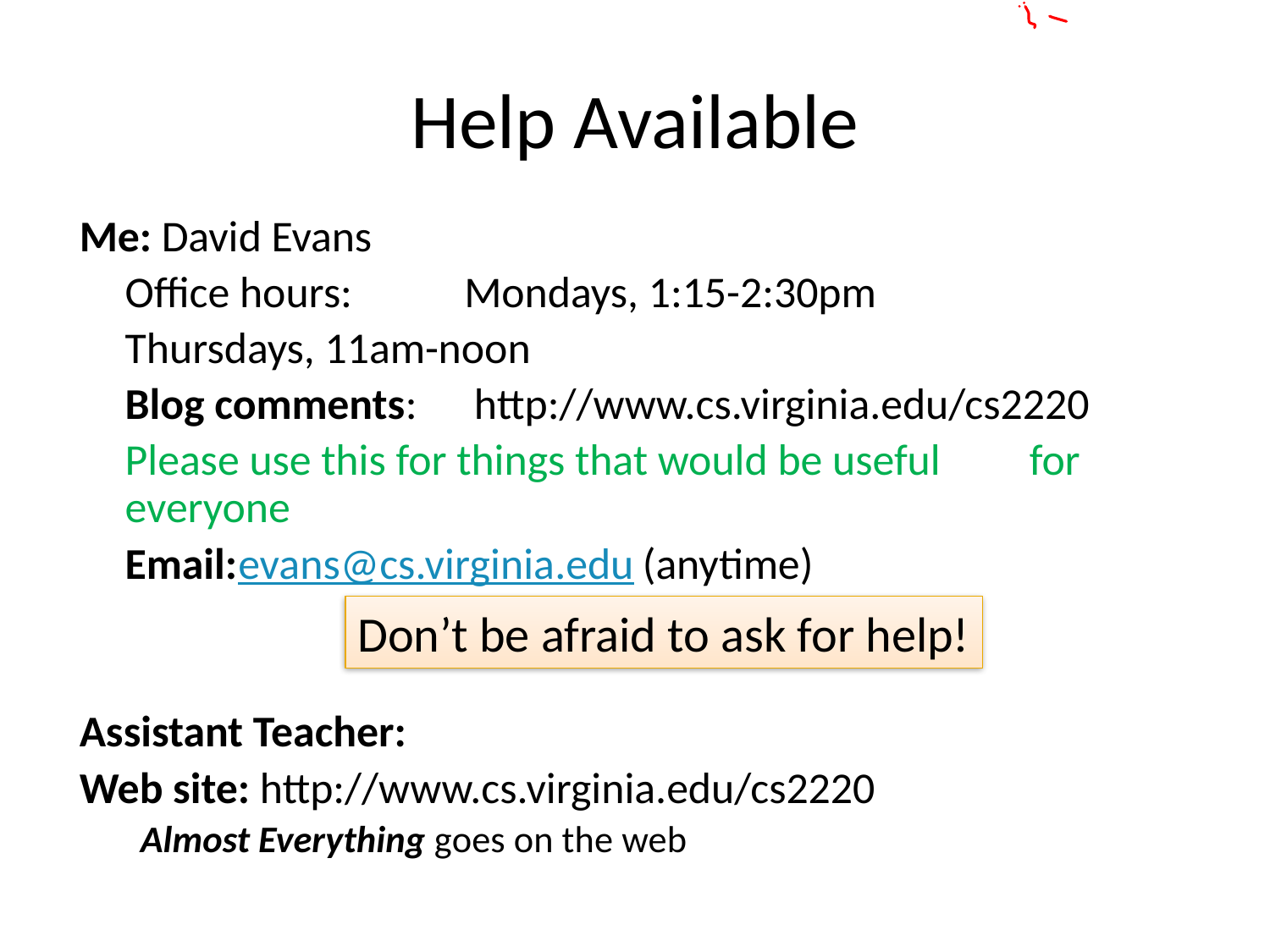

# Help Available
Me: David Evans
	Office hours: 	Mondays, 1:15-2:30pm
				Thursdays, 11am-noon
	Blog comments:	 http://www.cs.virginia.edu/cs2220
			Please use this for things that would be useful 		for everyone
	Email:		evans@cs.virginia.edu (anytime)

Assistant Teacher:
Web site: http://www.cs.virginia.edu/cs2220
Almost Everything goes on the web

Don’t be afraid to ask for help!